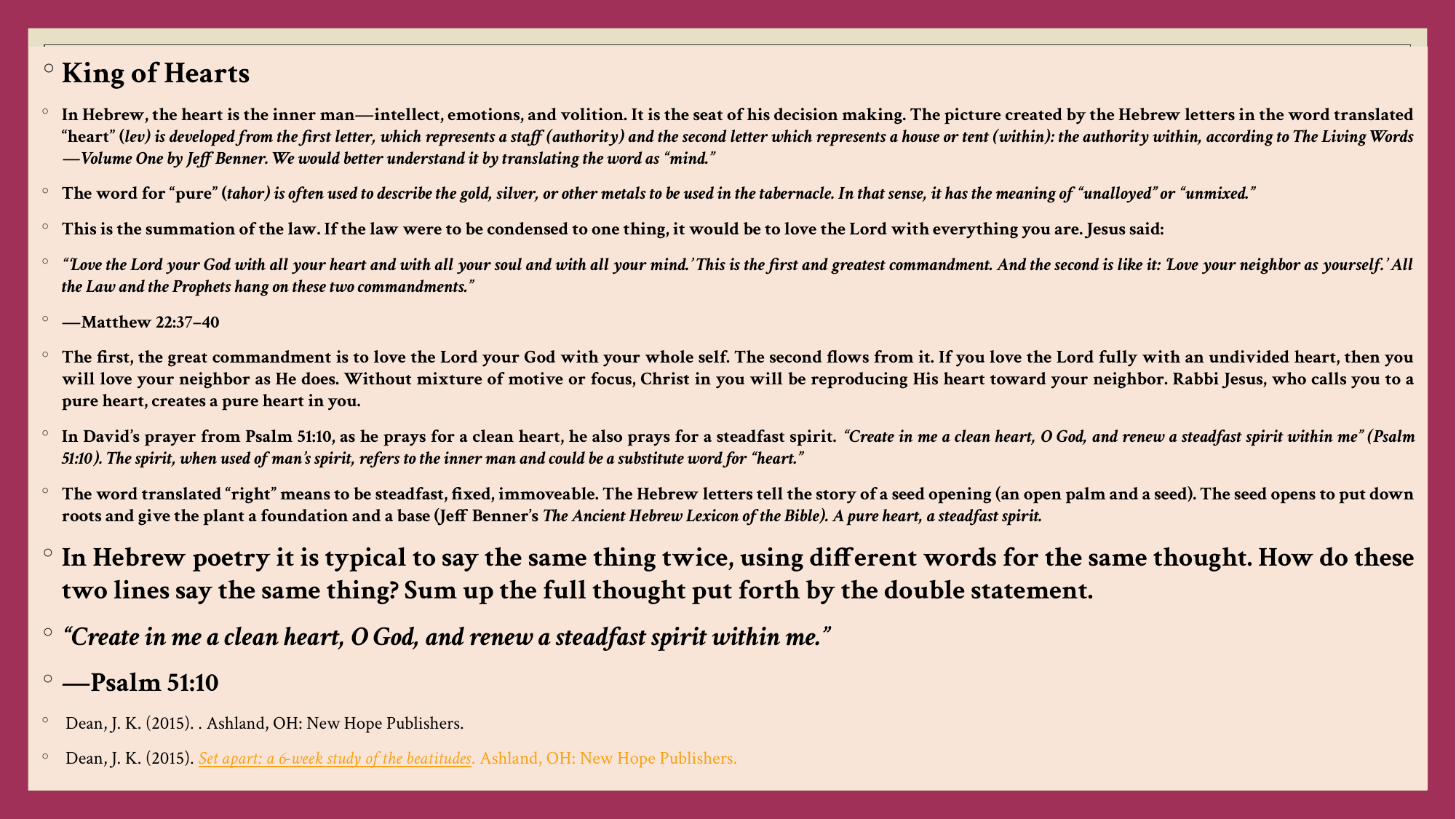

#
King of Hearts
In Hebrew, the heart is the inner man—intellect, emotions, and volition. It is the seat of his decision making. The picture created by the Hebrew letters in the word translated “heart” (lev) is developed from the first letter, which represents a staff (authority) and the second letter which represents a house or tent (within): the authority within, according to The Living Words—Volume One by Jeff Benner. We would better understand it by translating the word as “mind.”
The word for “pure” (tahor) is often used to describe the gold, silver, or other metals to be used in the tabernacle. In that sense, it has the meaning of “unalloyed” or “unmixed.”
This is the summation of the law. If the law were to be condensed to one thing, it would be to love the Lord with everything you are. Jesus said:
“‘Love the Lord your God with all your heart and with all your soul and with all your mind.’ This is the first and greatest commandment. And the second is like it: ‘Love your neighbor as yourself.’ All the Law and the Prophets hang on these two commandments.”
—Matthew 22:37–40
The first, the great commandment is to love the Lord your God with your whole self. The second flows from it. If you love the Lord fully with an undivided heart, then you will love your neighbor as He does. Without mixture of motive or focus, Christ in you will be reproducing His heart toward your neighbor. Rabbi Jesus, who calls you to a pure heart, creates a pure heart in you.
In David’s prayer from Psalm 51:10, as he prays for a clean heart, he also prays for a steadfast spirit. “Create in me a clean heart, O God, and renew a steadfast spirit within me” (Psalm 51:10). The spirit, when used of man’s spirit, refers to the inner man and could be a substitute word for “heart.”
The word translated “right” means to be steadfast, fixed, immoveable. The Hebrew letters tell the story of a seed opening (an open palm and a seed). The seed opens to put down roots and give the plant a foundation and a base (Jeff Benner’s The Ancient Hebrew Lexicon of the Bible). A pure heart, a steadfast spirit.
In Hebrew poetry it is typical to say the same thing twice, using different words for the same thought. How do these two lines say the same thing? Sum up the full thought put forth by the double statement.
“Create in me a clean heart, O God, and renew a steadfast spirit within me.”
—Psalm 51:10
 Dean, J. K. (2015). . Ashland, OH: New Hope Publishers.
 Dean, J. K. (2015). Set apart: a 6-week study of the beatitudes. Ashland, OH: New Hope Publishers.